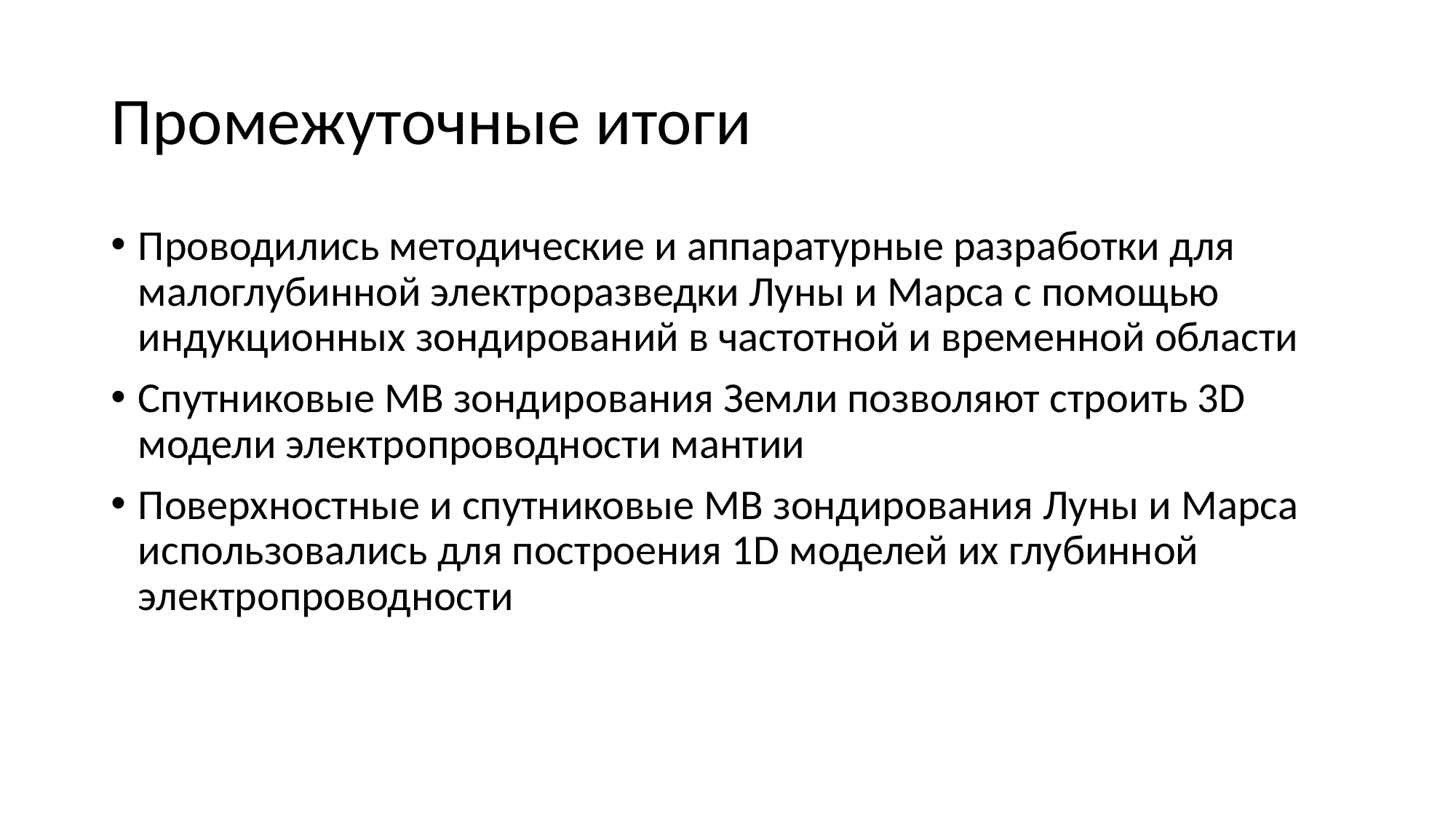

# Промежуточные итоги
Проводились методические и аппаратурные разработки для малоглубинной электроразведки Луны и Марса с помощью индукционных зондирований в частотной и временной области
Спутниковые МВ зондирования Земли позволяют строить 3D модели электропроводности мантии
Поверхностные и спутниковые МВ зондирования Луны и Марса использовались для построения 1D моделей их глубинной электропроводности